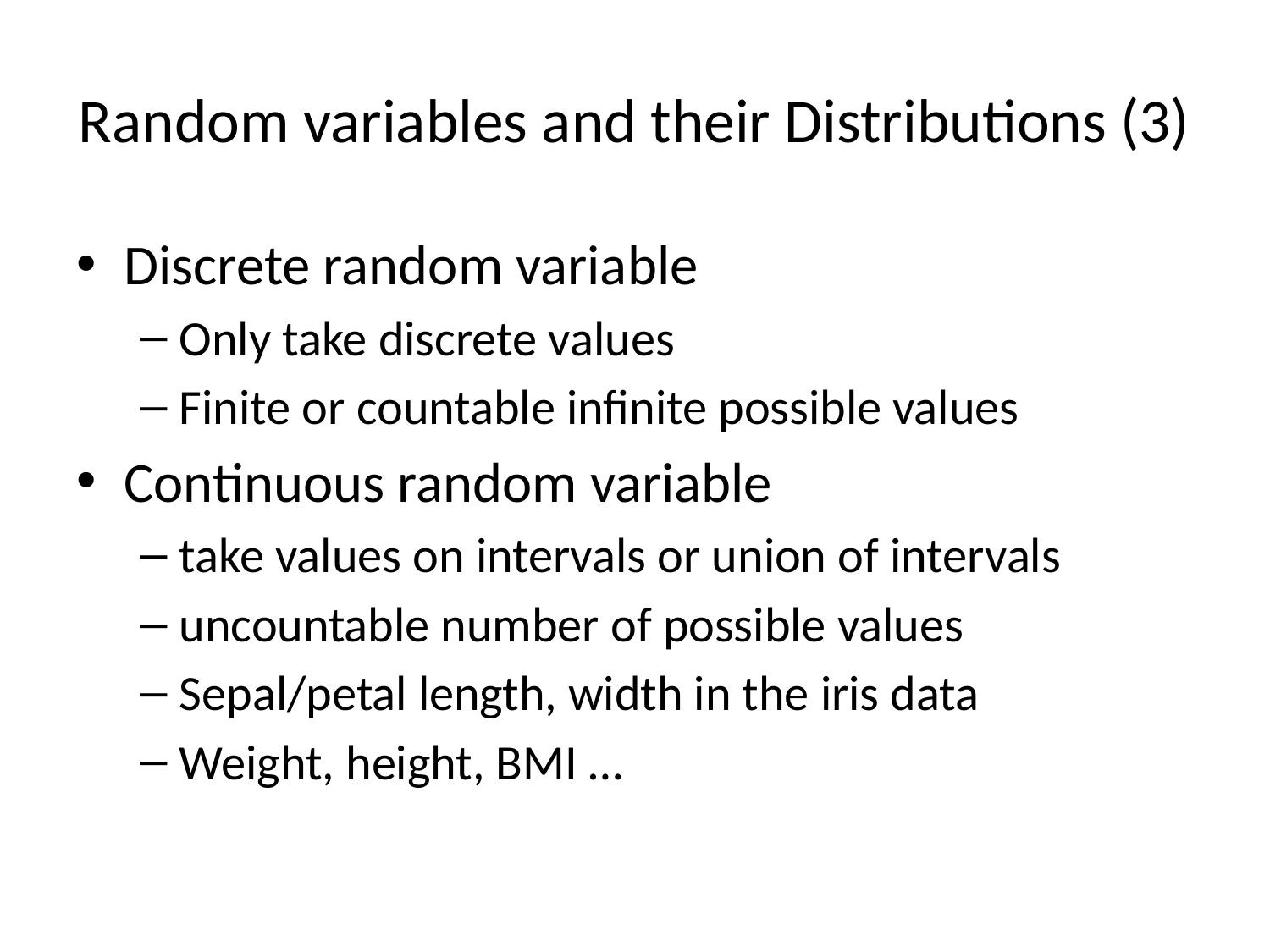

# Random variables and their Distributions (3)
Discrete random variable
Only take discrete values
Finite or countable infinite possible values
Continuous random variable
take values on intervals or union of intervals
uncountable number of possible values
Sepal/petal length, width in the iris data
Weight, height, BMI …